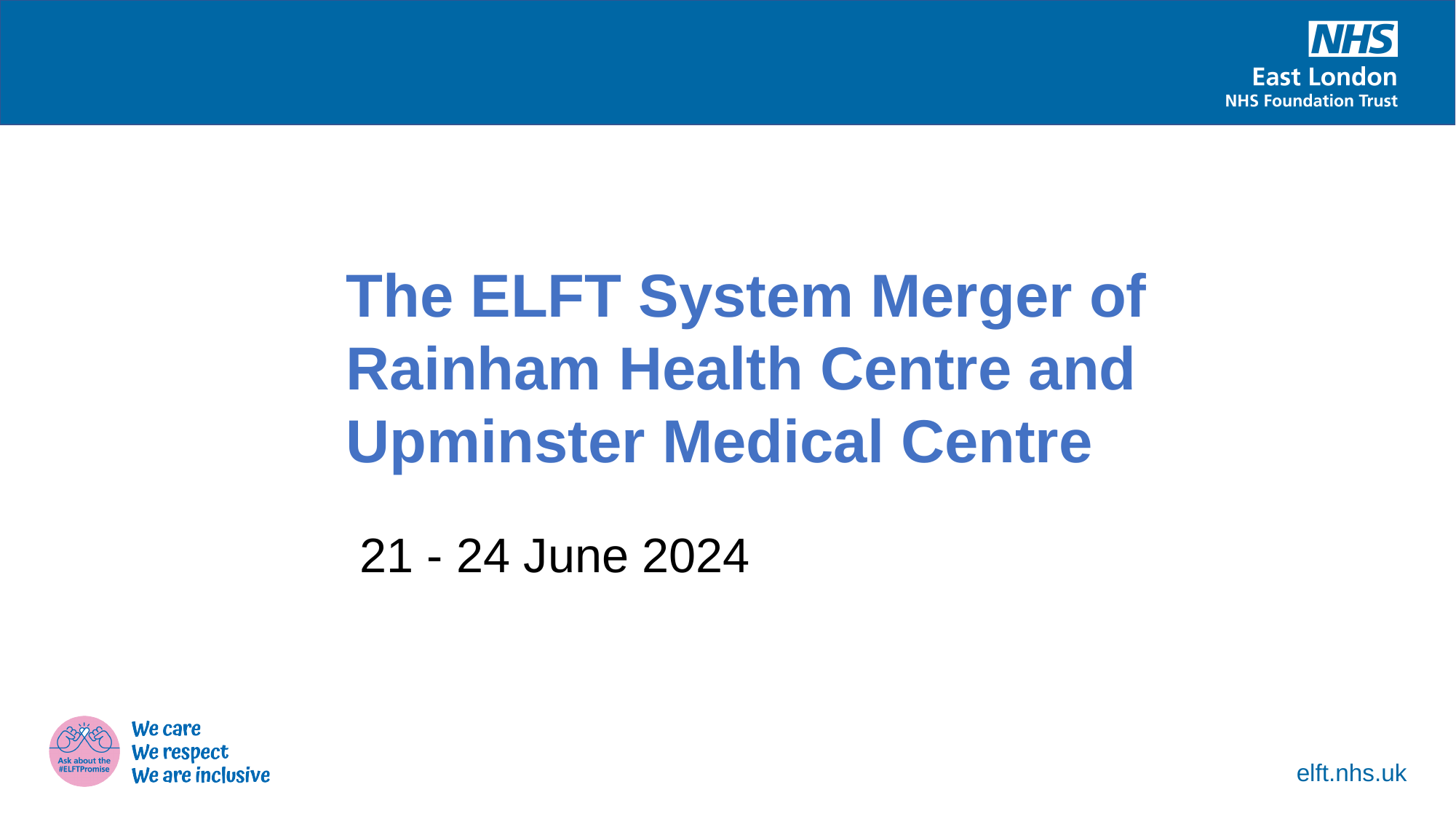

The ELFT System Merger of Rainham Health Centre and Upminster Medical Centre
21 - 24 June 2024